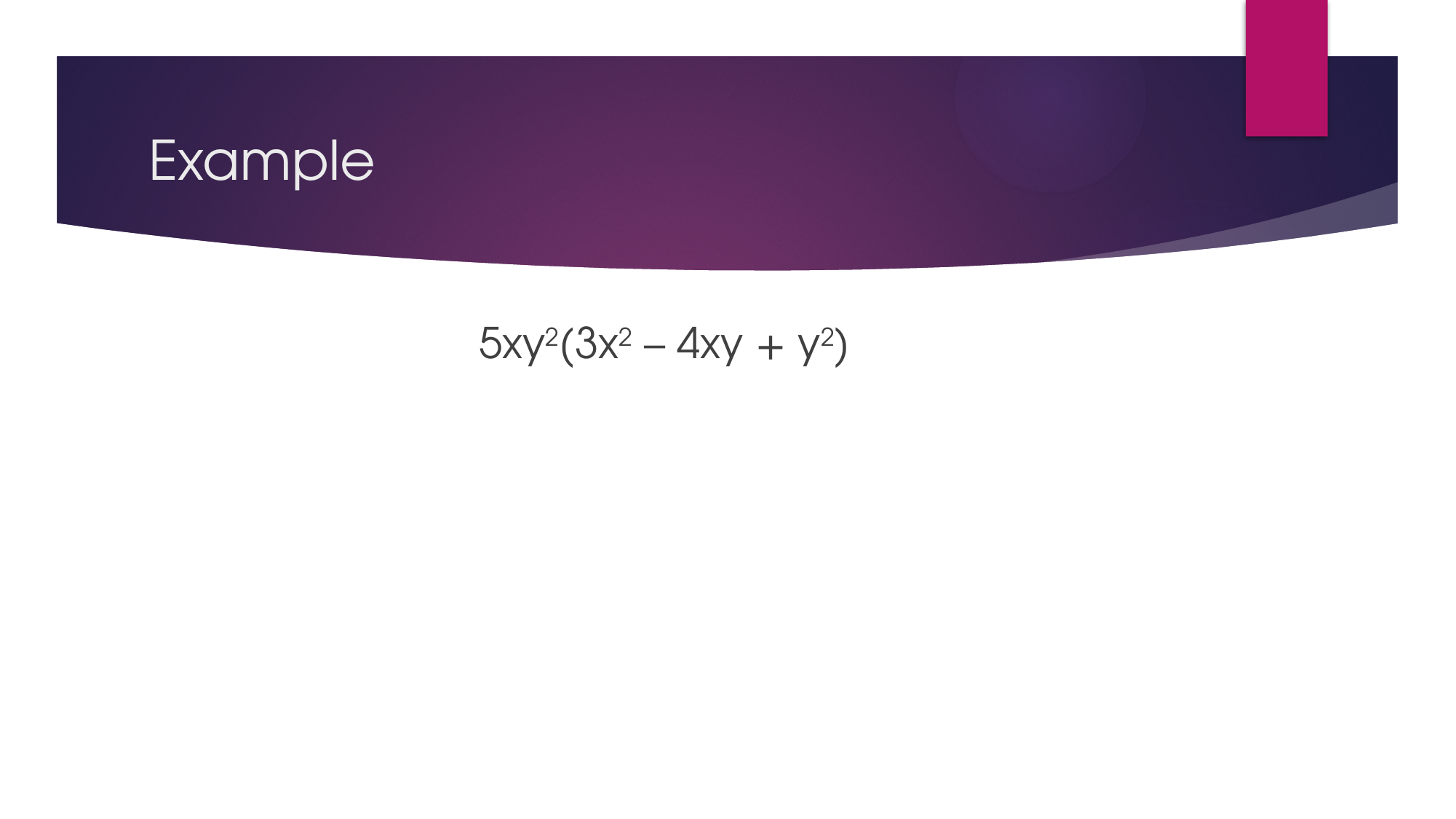

# Example
5xy2(3x2 – 4xy + y2)